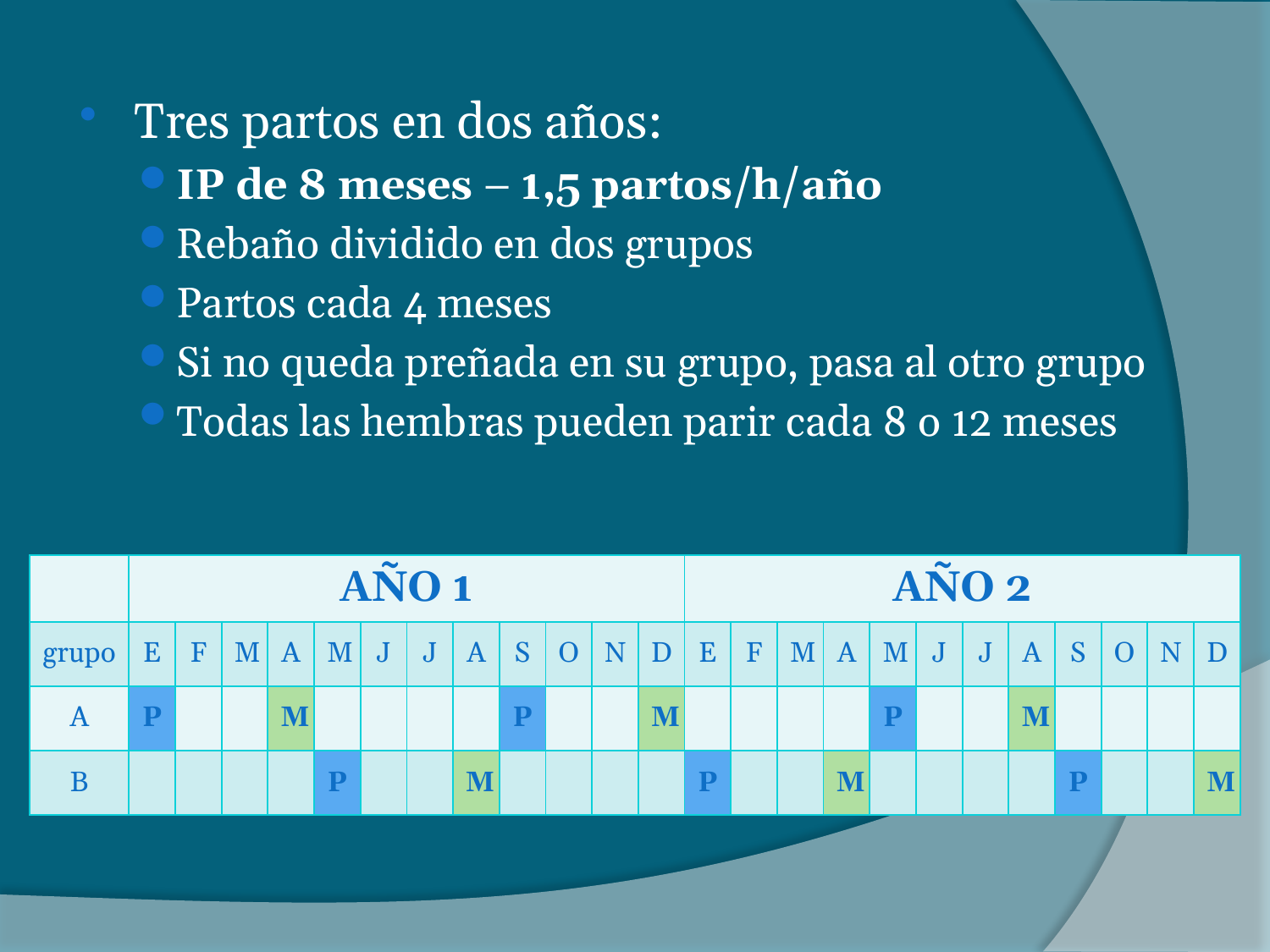

Tres partos en dos años:
IP de 8 meses – 1,5 partos/h/año
Rebaño dividido en dos grupos
Partos cada 4 meses
Si no queda preñada en su grupo, pasa al otro grupo
Todas las hembras pueden parir cada 8 o 12 meses
|  | AÑO 1 |  |  |  |  |  |  |  |  |  |  |  | AÑO 2 |  |  |  |  |  |  |  |  |  |  |  |
| --- | --- | --- | --- | --- | --- | --- | --- | --- | --- | --- | --- | --- | --- | --- | --- | --- | --- | --- | --- | --- | --- | --- | --- | --- |
| grupo | E | F | M | A | M | J | J | A | S | O | N | D | E | F | M | A | M | J | J | A | S | O | N | D |
| A | P |  |  | M |  |  |  |  | P |  |  | M |  |  |  |  | P |  |  | M |  |  |  |  |
| B |  |  |  |  | P |  |  | M |  |  |  |  | P |  |  | M |  |  |  |  | P |  |  | M |